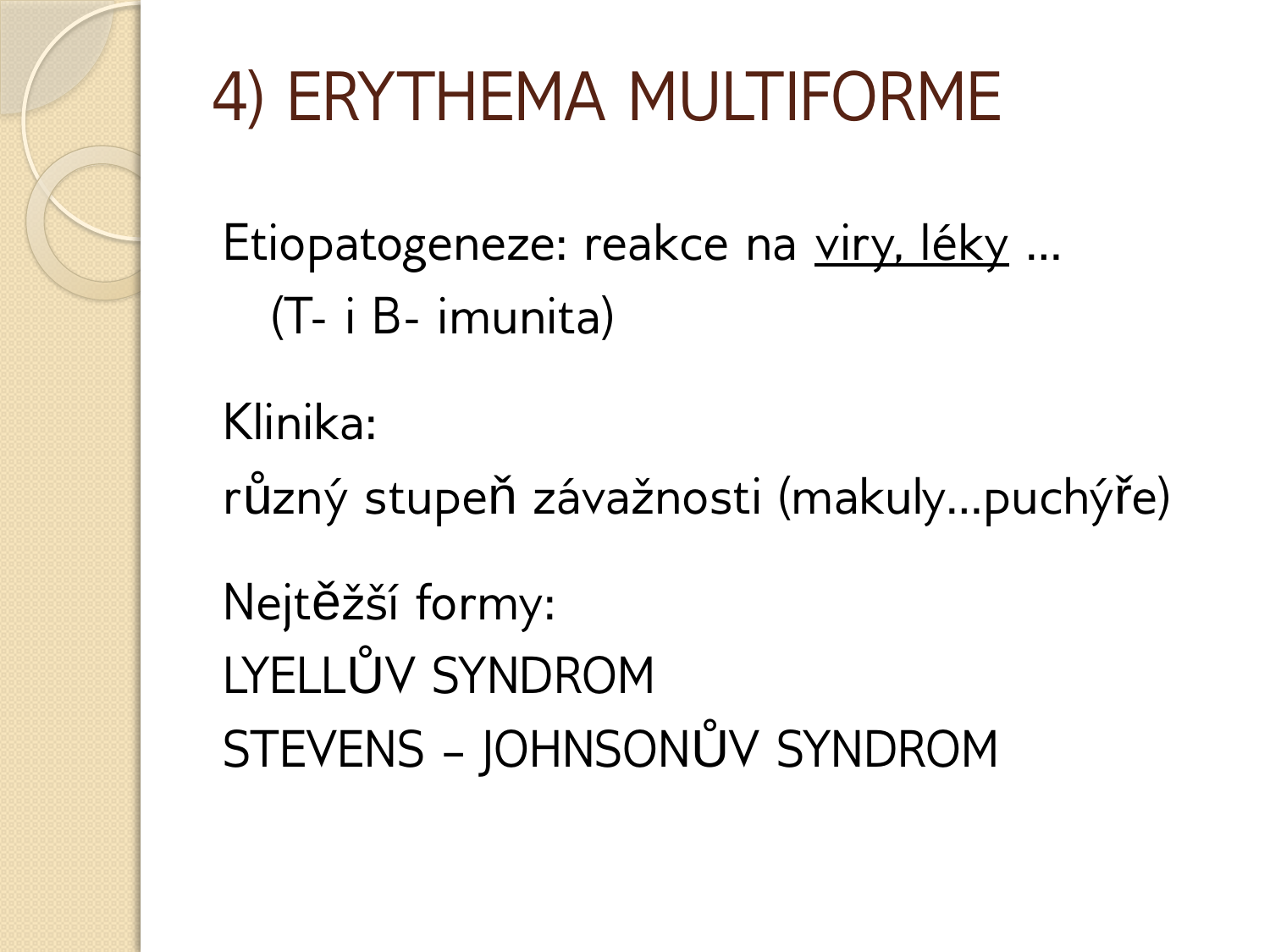

# 4) ERYTHEMA MULTIFORME
Etiopatogeneze: reakce na viry, léky …
   (T- i B- imunita)

Klinika:
různý stupeň závažnosti (makuly…puchýře)

Nejtěžší formy:
LYELLŮV SYNDROM
STEVENS – JOHNSONŮV SYNDROM